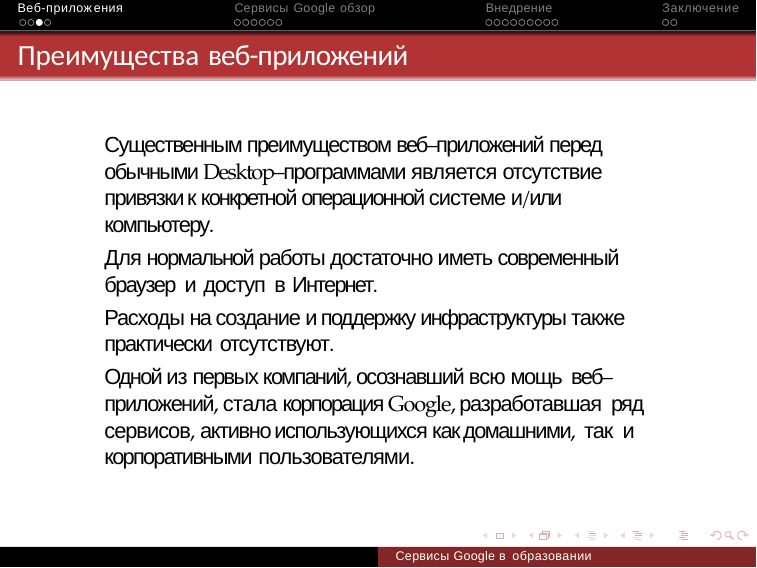

Веб-приложения	Сервисы Google обзор	Внедрение	Заключение

# Преимущества веб-приложений

Существенным преимуществом веб–приложений перед  обычными Desktop–программами является отсутствие  привязки к конкретной операционной системе и/или  компьютеру.
Для нормальной работы достаточно иметь современный  браузер  и  доступ  в Интернет.
Расходы на создание и поддержку инфраструктуры также  практически отсутствуют.
Одной из первых компаний, осознавший всю мощь  веб–приложений, стала корпорация Google, разработавшая  ряд сервисов, активно использующихся как домашними,  так  и  корпоративными пользователями.

Сервисы Google в образовании